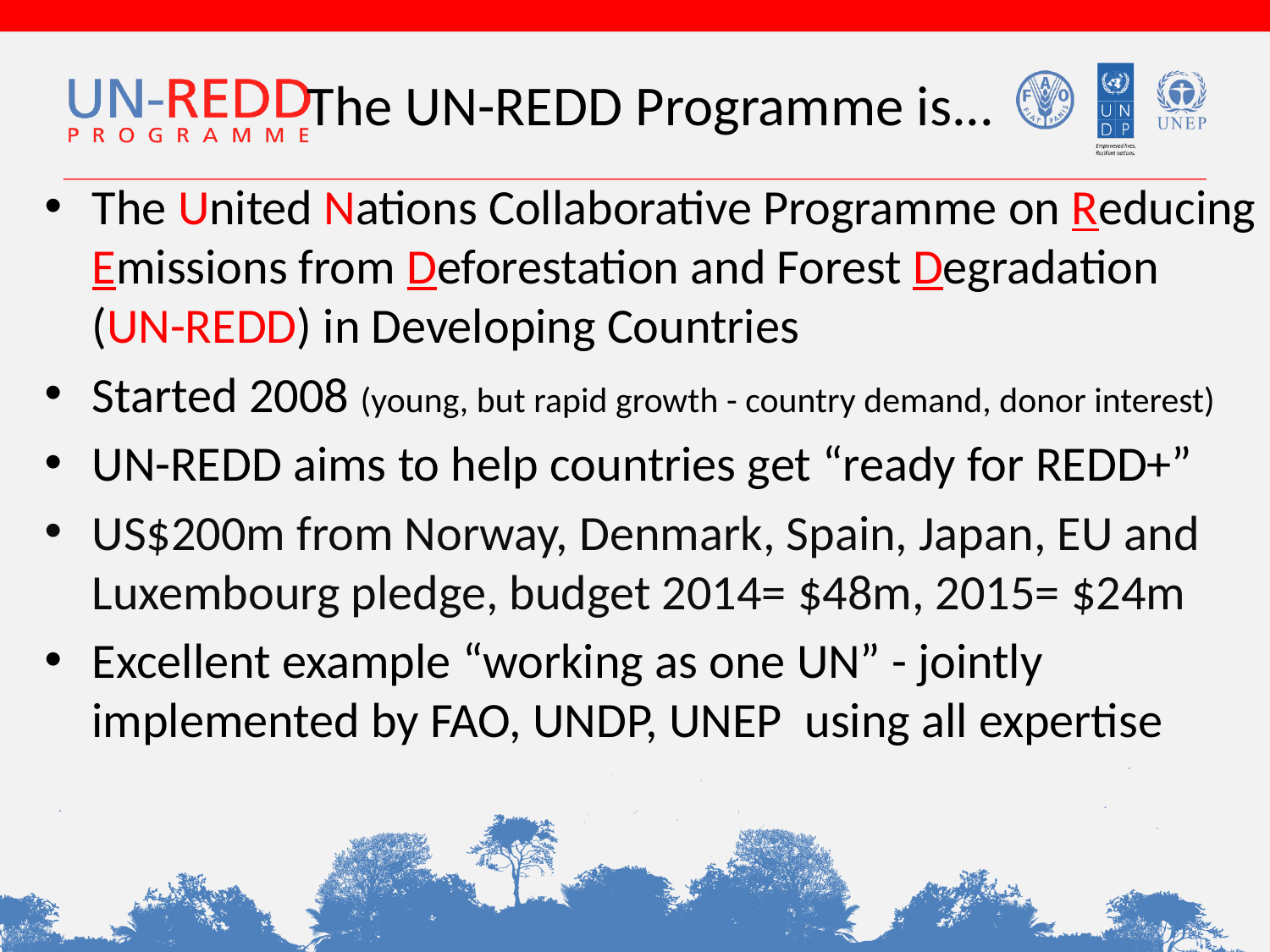

# The UN-REDD Programme is...
The United Nations Collaborative Programme on Reducing Emissions from Deforestation and Forest Degradation (UN-REDD) in Developing Countries
Started 2008 (young, but rapid growth - country demand, donor interest)
UN-REDD aims to help countries get “ready for REDD+”
US$200m from Norway, Denmark, Spain, Japan, EU and Luxembourg pledge, budget 2014= $48m, 2015= $24m
Excellent example “working as one UN” - jointly implemented by FAO, UNDP, UNEP  using all expertise